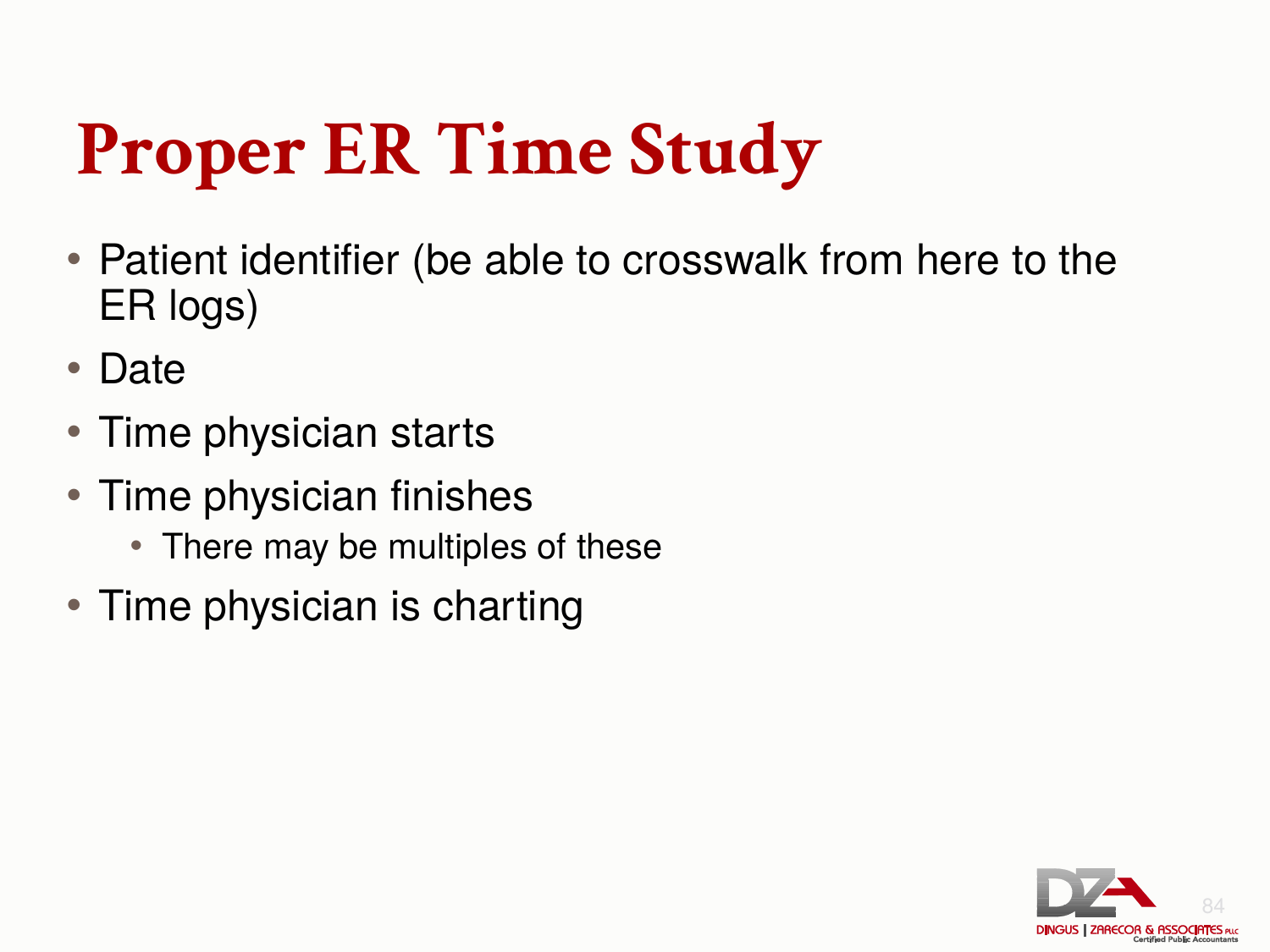

# Proper ER Time Study
Patient identifier (be able to crosswalk from here to the ER logs)
Date
Time physician starts
Time physician finishes
There may be multiples of these
Time physician is charting
84